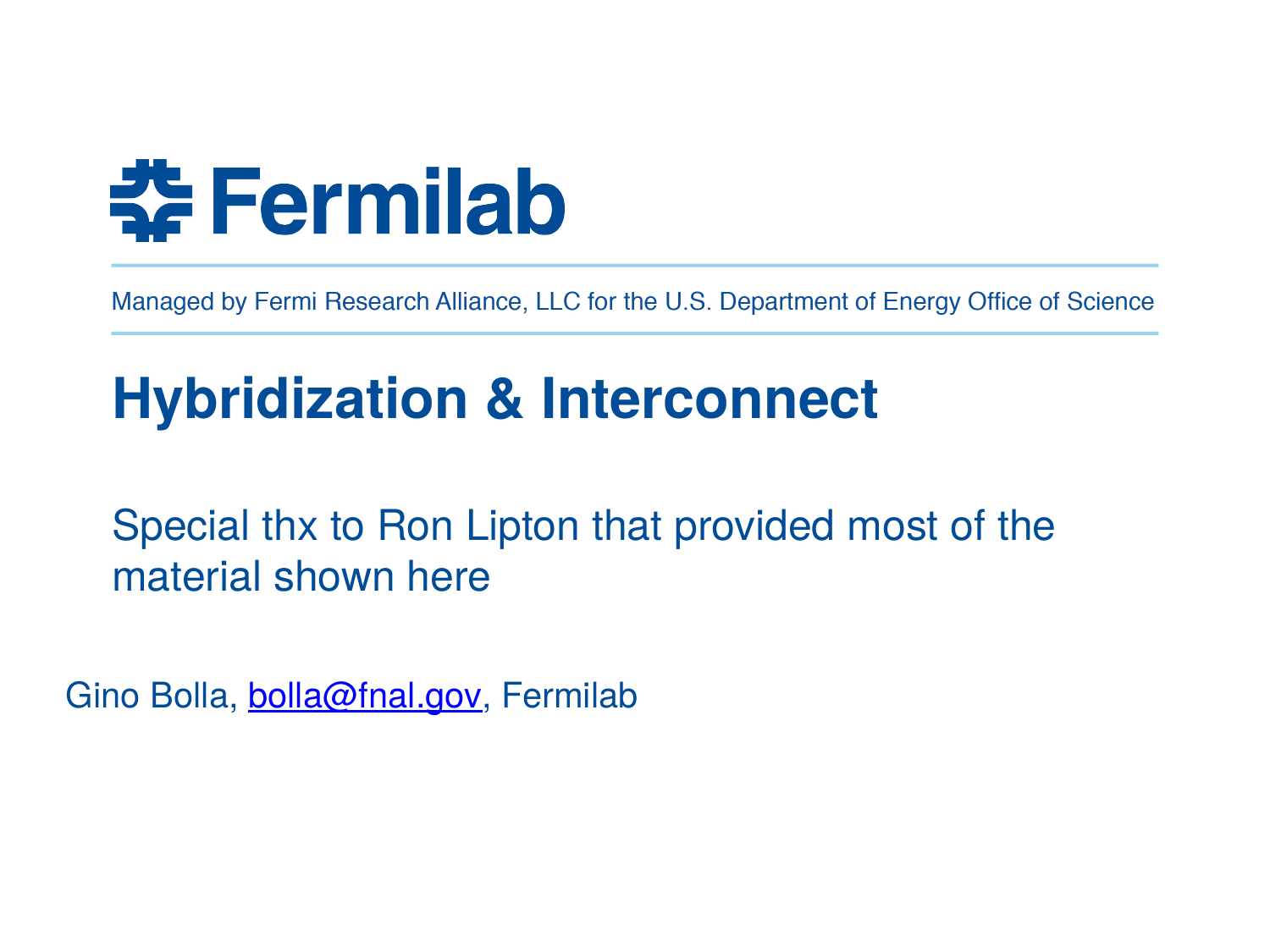

# Hybridization & Interconnect Special thx to Ron Lipton that provided most of the material shown here
Gino Bolla, bolla@fnal.gov, Fermilab